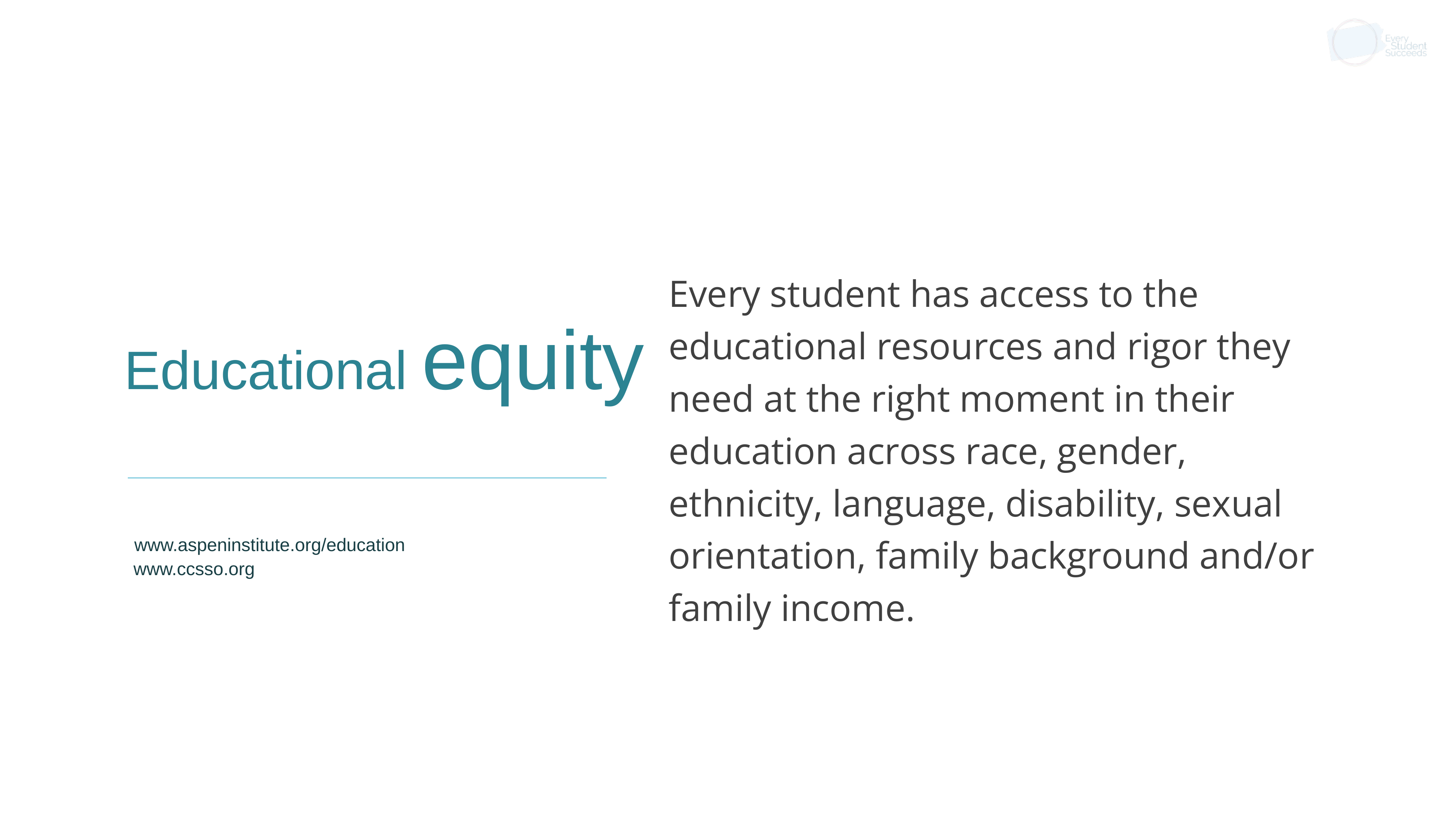

# What is equity?
Every student has access to the educational resources and rigor they need at the right moment in their education across race, gender, ethnicity, language, disability, sexual orientation, family background and/or family income.
Educational equity
www.aspeninstitute.org/education
www.ccsso.org